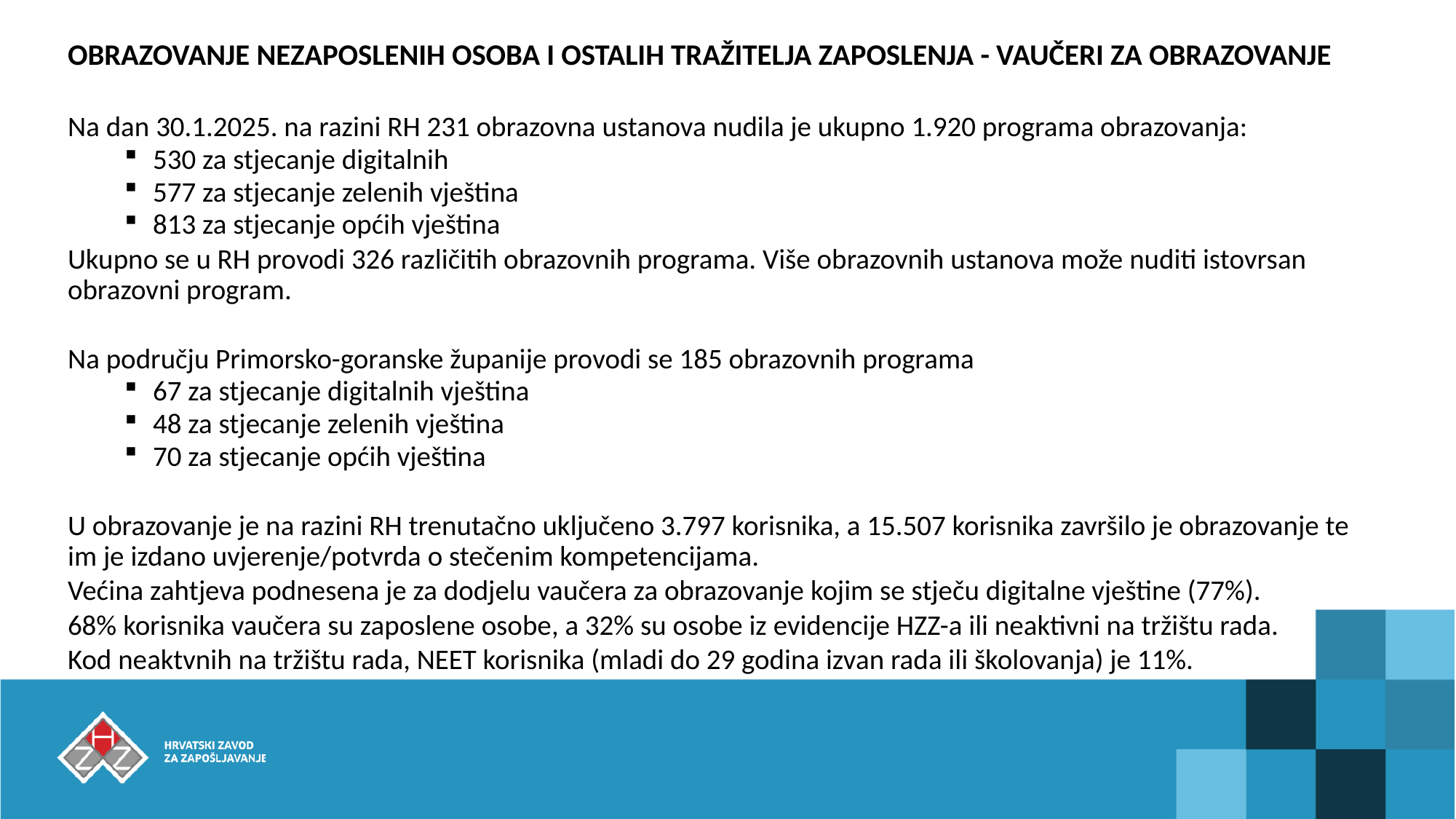

# OBRAZOVANJE NEZAPOSLENIH OSOBA I OSTALIH TRAŽITELJA ZAPOSLENJA - VAUČERI ZA OBRAZOVANJE

Na dan 30.1.2025. na razini RH 231 obrazovna ustanova nudila je ukupno 1.920 programa obrazovanja:
530 za stjecanje digitalnih
577 za stjecanje zelenih vještina
813 za stjecanje općih vještina
Ukupno se u RH provodi 326 različitih obrazovnih programa. Više obrazovnih ustanova može nuditi istovrsan obrazovni program.

Na području Primorsko-goranske županije provodi se 185 obrazovnih programa
67 za stjecanje digitalnih vještina
48 za stjecanje zelenih vještina
70 za stjecanje općih vještina

U obrazovanje je na razini RH trenutačno uključeno 3.797 korisnika, a 15.507 korisnika završilo je obrazovanje te im je izdano uvjerenje/potvrda o stečenim kompetencijama.
Većina zahtjeva podnesena je za dodjelu vaučera za obrazovanje kojim se stječu digitalne vještine (77%).
68% korisnika vaučera su zaposlene osobe, a 32% su osobe iz evidencije HZZ-a ili neaktivni na tržištu rada.
Kod neaktvnih na tržištu rada, NEET korisnika (mladi do 29 godina izvan rada ili školovanja) je 11%.